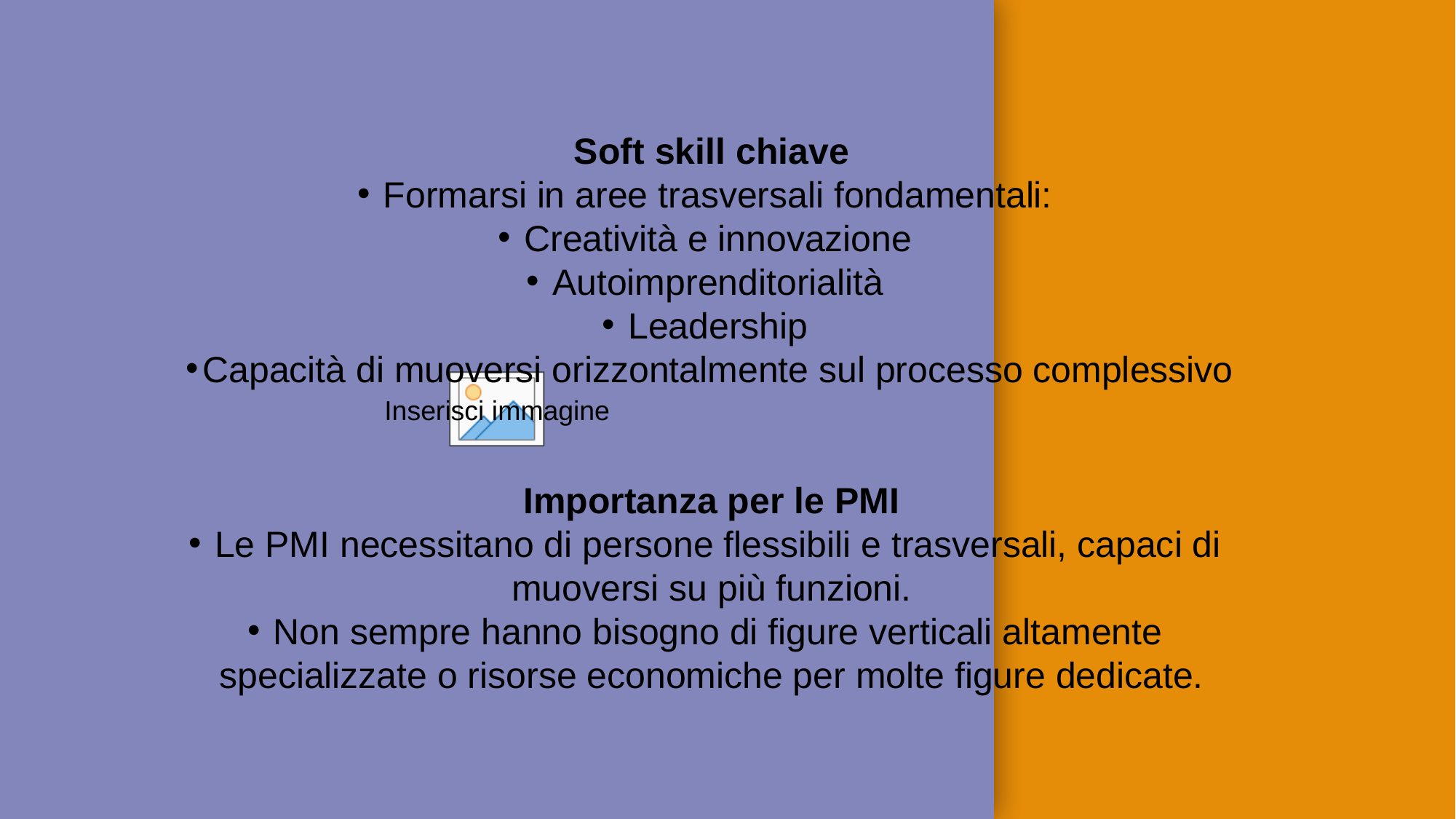

Soft skill chiave
Formarsi in aree trasversali fondamentali:
Creatività e innovazione
Autoimprenditorialità
Leadership
Capacità di muoversi orizzontalmente sul processo complessivo

Importanza per le PMI
Le PMI necessitano di persone flessibili e trasversali, capaci di muoversi su più funzioni.
Non sempre hanno bisogno di figure verticali altamente specializzate o risorse economiche per molte figure dedicate.